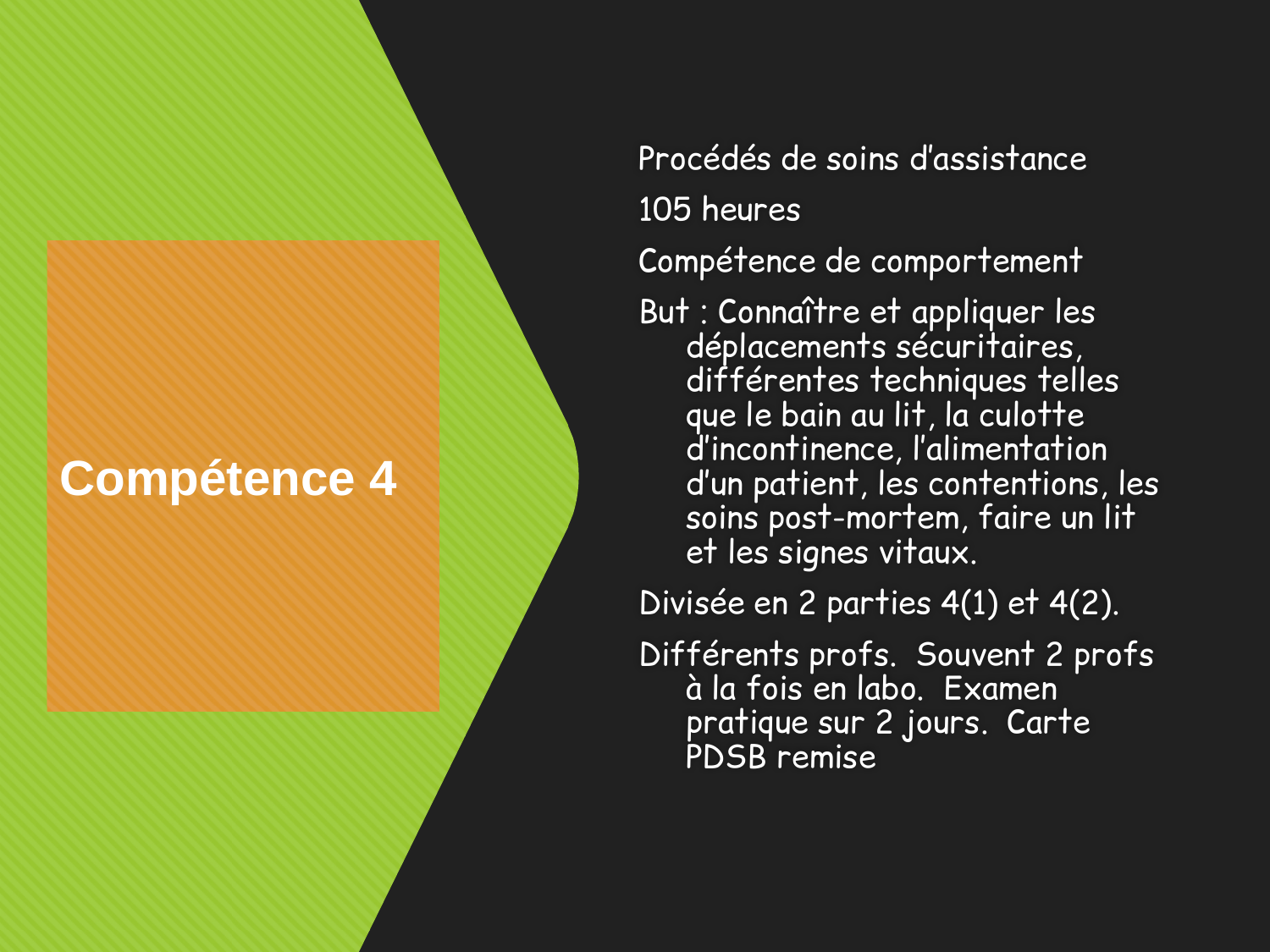

Procédés de soins d’assistance
105 heures
Compétence de comportement
But : Connaître et appliquer les déplacements sécuritaires, différentes techniques telles que le bain au lit, la culotte d’incontinence, l’alimentation d’un patient, les contentions, les soins post-mortem, faire un lit et les signes vitaux.
Divisée en 2 parties 4(1) et 4(2).
Différents profs.  Souvent 2 profs à la fois en labo.  Examen pratique sur 2 jours.  Carte PDSB remise

# Compétence 4